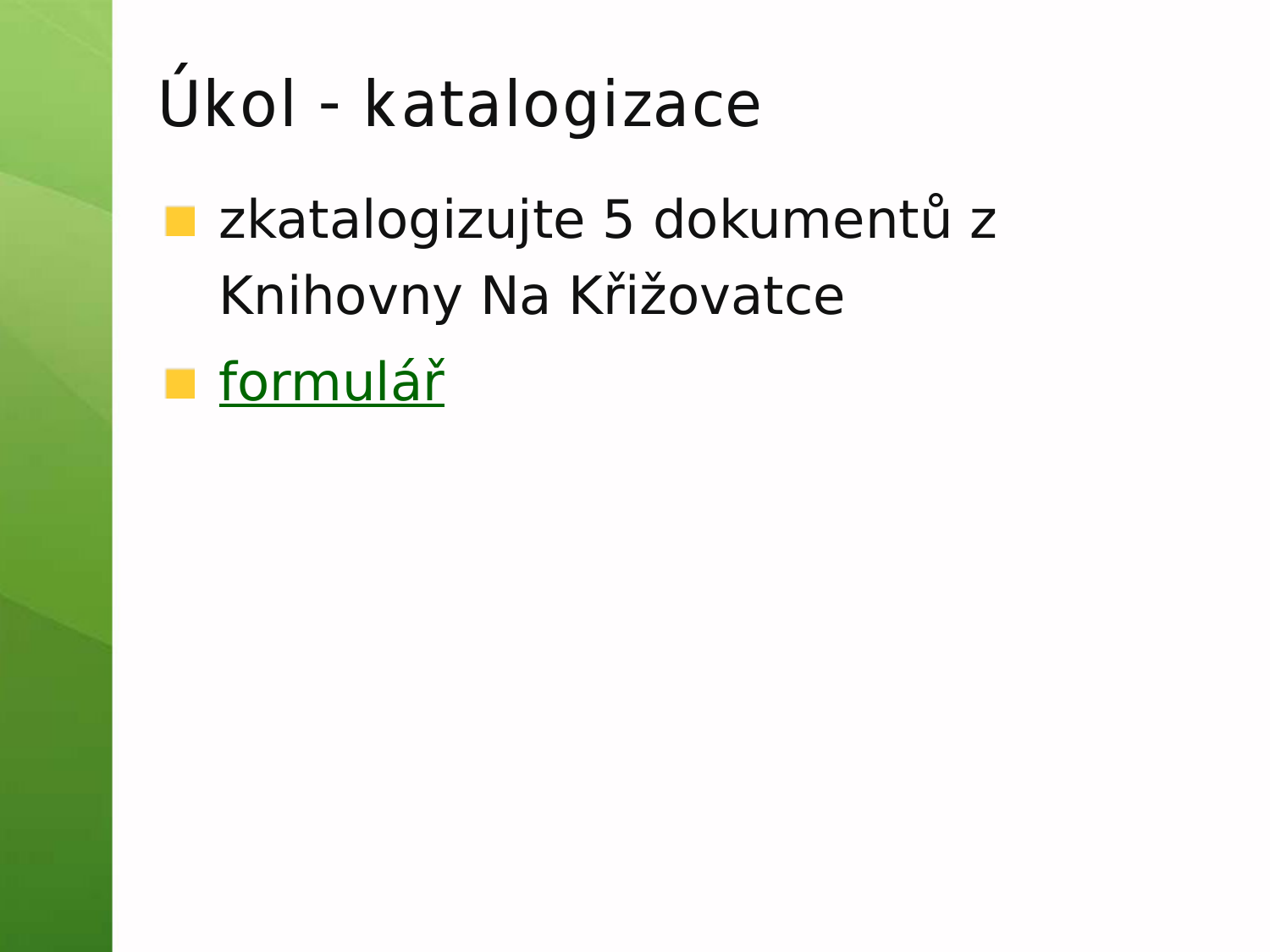

# Úkol - katalogizace
zkatalogizujte 5 dokumentů z Knihovny Na Křižovatce
formulář